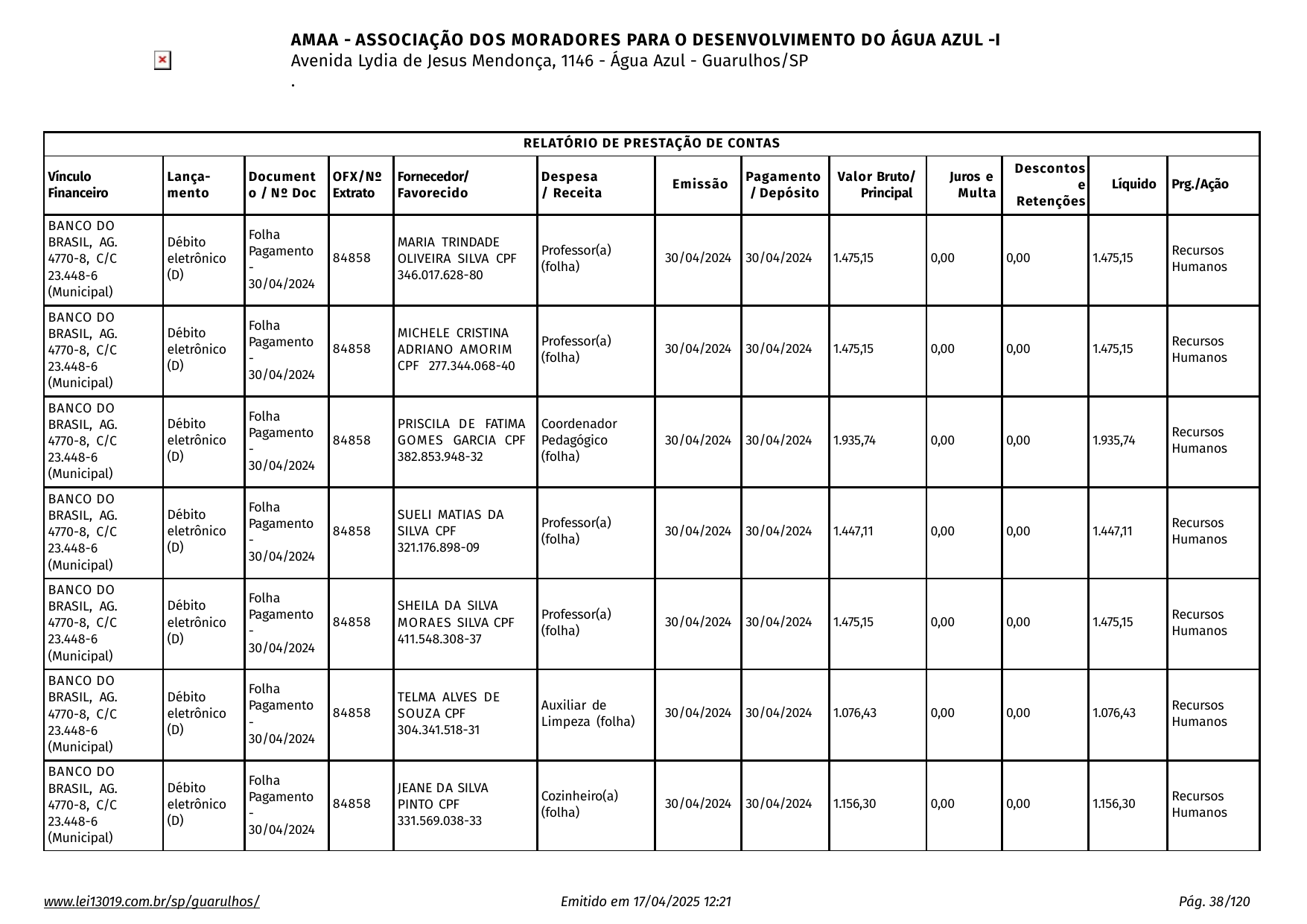

AMAA - ASSOCIAÇÃO DOS MORADORES PARA O DESENVOLVIMENTO DO ÁGUA AZUL -I
Avenida Lydia de Jesus Mendonça, 1146 - Água Azul - Guarulhos/SP
.
| RELATÓRIO DE PRESTAÇÃO DE CONTAS |  |  |  |  |  |  |  |  |  |  |  |  |
| --- | --- | --- | --- | --- | --- | --- | --- | --- | --- | --- | --- | --- |
| Vínculo Financeiro | Lança- mento | Document o / Nº Doc | OFX/Nº Extrato | Fornecedor/ Favorecido | Despesa/ Receita | Emissão | Pagamento / Depósito | Valor Bruto/ Principal | Juros e Multa | Descontos e Retenções | Líquido | Prg./Ação |
| BANCO DO BRASIL, AG. 4770-8, C/C 23.448-6 (Municipal) | Débito eletrônico (D) | Folha Pagamento - 30/04/2024 | 84858 | MARIA TRINDADE OLIVEIRA SILVA CPF 346.017.628-80 | Professor(a) (folha) | 30/04/2024 | 30/04/2024 | 1.475,15 | 0,00 | 0,00 | 1.475,15 | Recursos Humanos |
| BANCO DO BRASIL, AG. 4770-8, C/C 23.448-6 (Municipal) | Débito eletrônico (D) | Folha Pagamento - 30/04/2024 | 84858 | MICHELE CRISTINA ADRIANO AMORIM CPF 277.344.068-40 | Professor(a) (folha) | 30/04/2024 | 30/04/2024 | 1.475,15 | 0,00 | 0,00 | 1.475,15 | Recursos Humanos |
| BANCO DO BRASIL, AG. 4770-8, C/C 23.448-6 (Municipal) | Débito eletrônico (D) | Folha Pagamento - 30/04/2024 | 84858 | PRISCILA DE FATIMA GOMES GARCIA CPF 382.853.948-32 | Coordenador Pedagógico (folha) | 30/04/2024 | 30/04/2024 | 1.935,74 | 0,00 | 0,00 | 1.935,74 | Recursos Humanos |
| BANCO DO BRASIL, AG. 4770-8, C/C 23.448-6 (Municipal) | Débito eletrônico (D) | Folha Pagamento - 30/04/2024 | 84858 | SUELI MATIAS DA SILVA CPF 321.176.898-09 | Professor(a) (folha) | 30/04/2024 | 30/04/2024 | 1.447,11 | 0,00 | 0,00 | 1.447,11 | Recursos Humanos |
| BANCO DO BRASIL, AG. 4770-8, C/C 23.448-6 (Municipal) | Débito eletrônico (D) | Folha Pagamento - 30/04/2024 | 84858 | SHEILA DA SILVA MORAES SILVA CPF 411.548.308-37 | Professor(a) (folha) | 30/04/2024 | 30/04/2024 | 1.475,15 | 0,00 | 0,00 | 1.475,15 | Recursos Humanos |
| BANCO DO BRASIL, AG. 4770-8, C/C 23.448-6 (Municipal) | Débito eletrônico (D) | Folha Pagamento - 30/04/2024 | 84858 | TELMA ALVES DE SOUZA CPF 304.341.518-31 | Auxiliar de Limpeza (folha) | 30/04/2024 | 30/04/2024 | 1.076,43 | 0,00 | 0,00 | 1.076,43 | Recursos Humanos |
| BANCO DO BRASIL, AG. 4770-8, C/C 23.448-6 (Municipal) | Débito eletrônico (D) | Folha Pagamento - 30/04/2024 | 84858 | JEANE DA SILVA PINTO CPF 331.569.038-33 | Cozinheiro(a) (folha) | 30/04/2024 | 30/04/2024 | 1.156,30 | 0,00 | 0,00 | 1.156,30 | Recursos Humanos |
www.lei13019.com.br/sp/guarulhos/
Emitido em 17/04/2025 12:21
Pág. 38/120